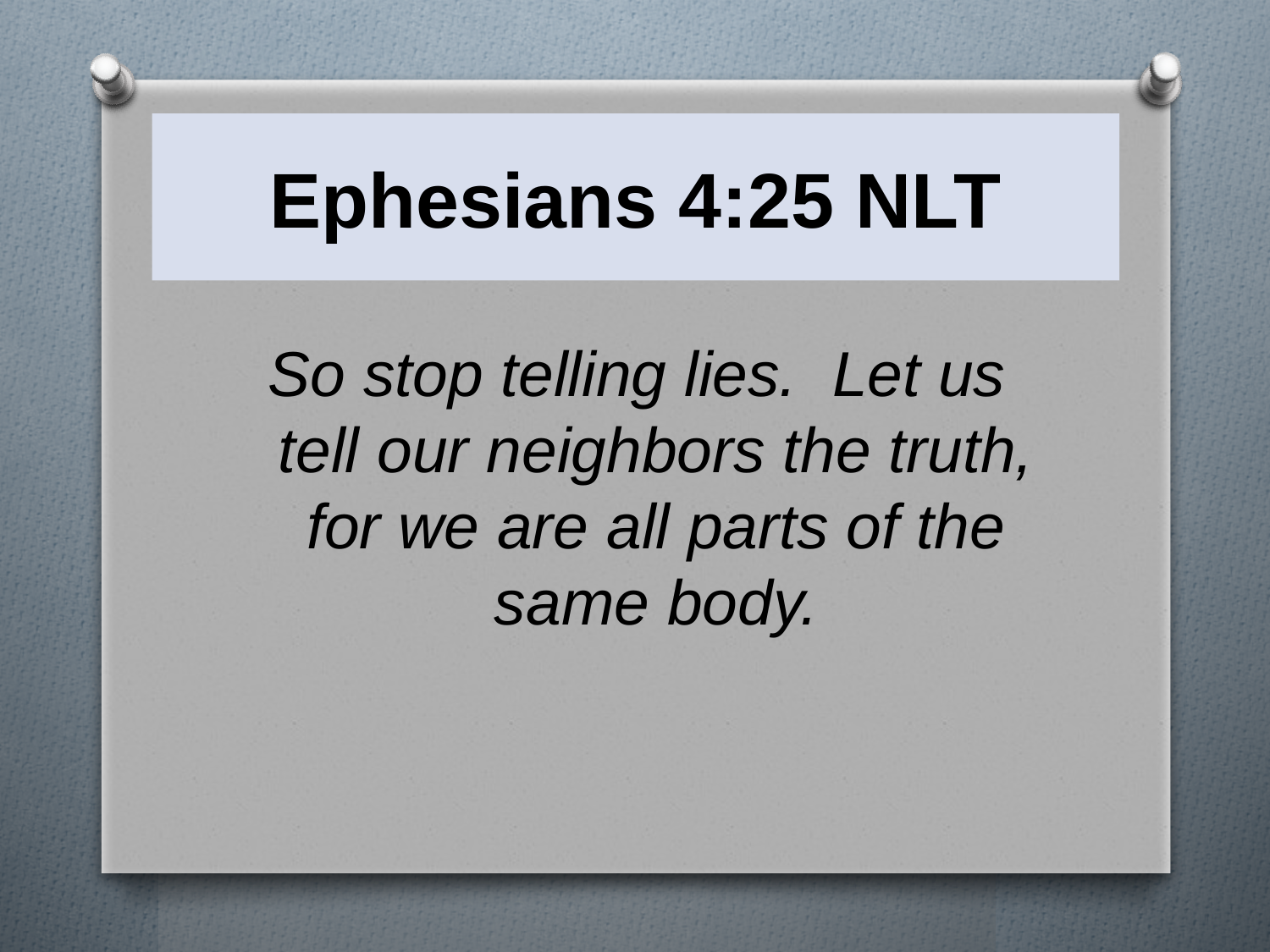

# Ephesians 4:25 NLT
So stop telling lies.  Let us tell our neighbors the truth, for we are all parts of the same body.